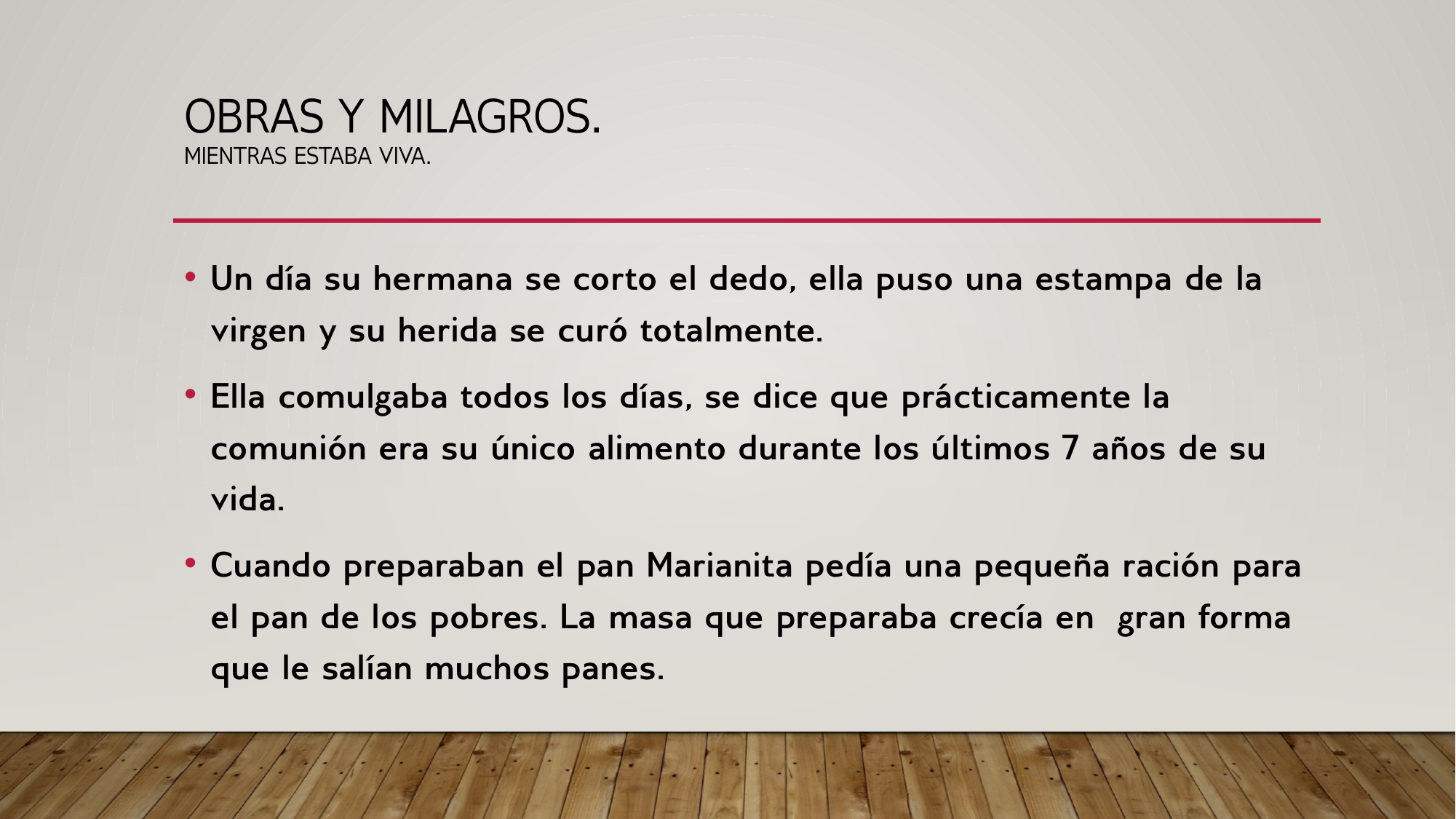

# Obras y milagros. Mientras estaba viva.
Un día su hermana se corto el dedo, ella puso una estampa de la virgen y su herida se curó totalmente.
Ella comulgaba todos los días, se dice que prácticamente la comunión era su único alimento durante los últimos 7 años de su vida.
Cuando preparaban el pan Marianita pedía una pequeña ración para el pan de los pobres. La masa que preparaba crecía en  gran forma  que le salían muchos panes.